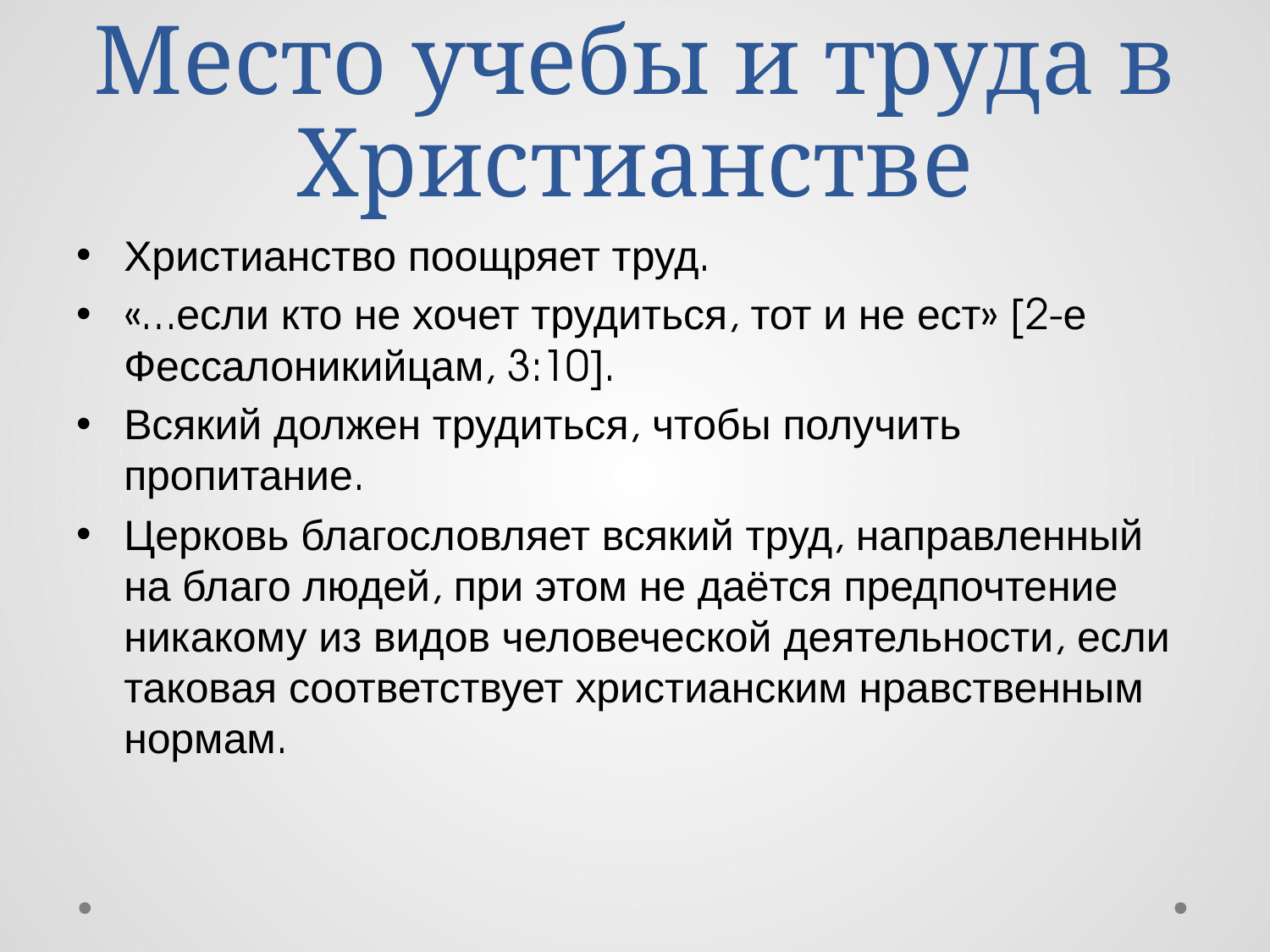

# Место учебы и труда в Христианстве
Христианство поощряет труд.
«…если кто не хочет трудиться, тот и не ест» [2-е Фессалоникийцам, 3:10].
Всякий должен трудиться, чтобы получить пропитание.
Церковь благословляет всякий труд, направленный на благо людей, при этом не даётся предпочтение никакому из видов человеческой деятельности, если таковая соответствует христианским нравственным нормам.